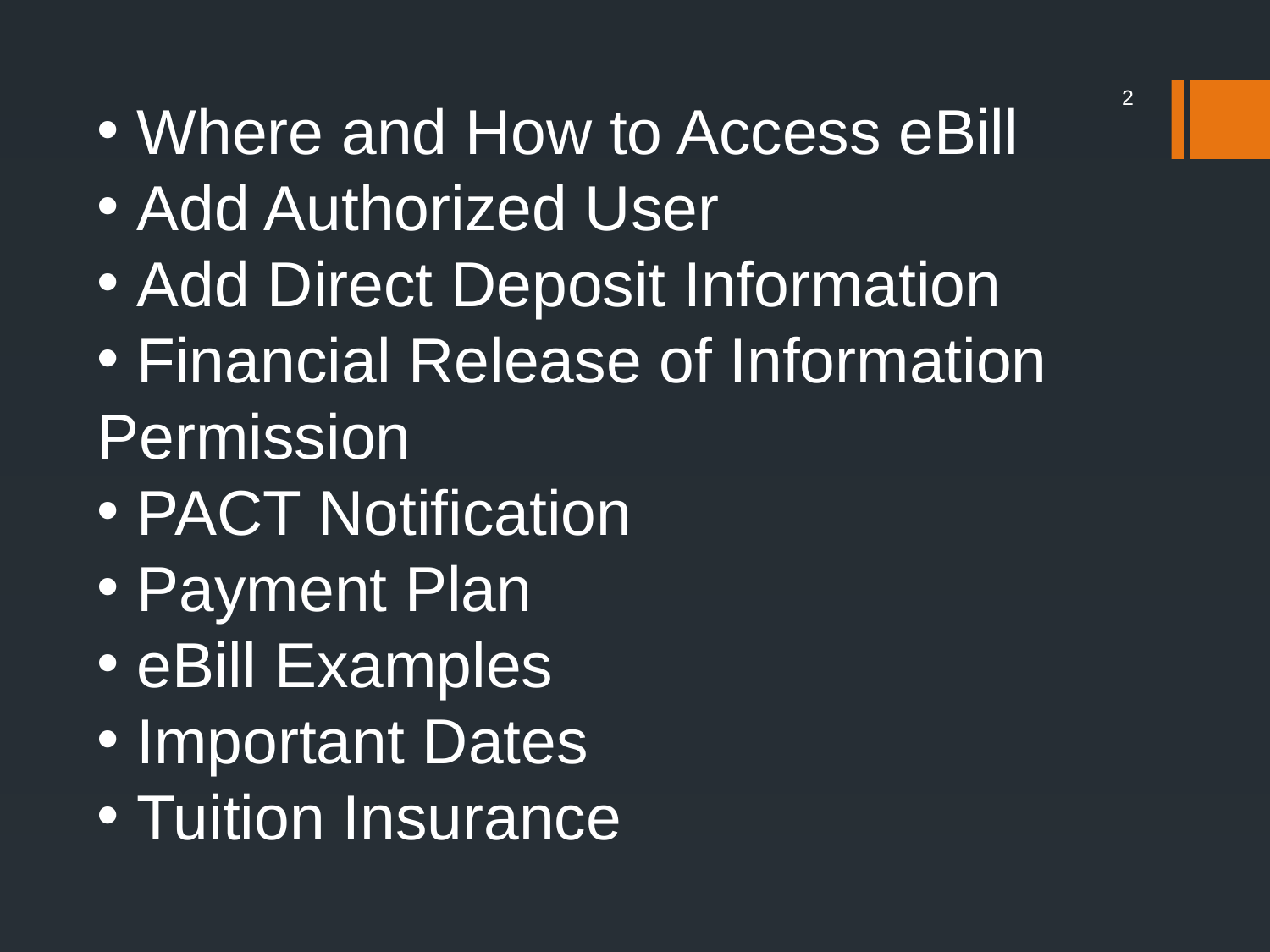

2
 Where and How to Access eBill
 Add Authorized User
 Add Direct Deposit Information
 Financial Release of Information 	Permission
 PACT Notification
 Payment Plan
 eBill Examples
 Important Dates
 Tuition Insurance